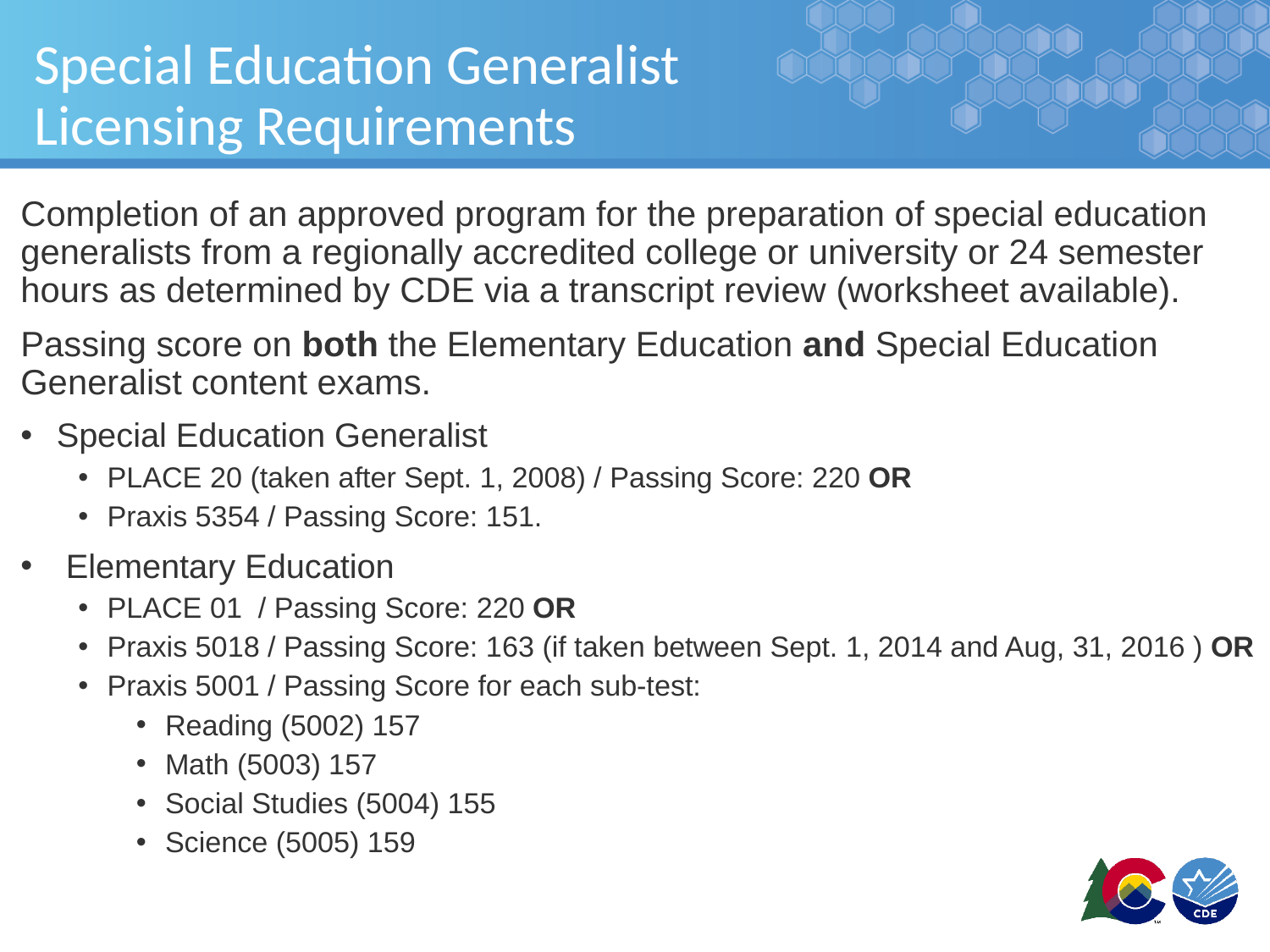

# Special Education Generalist Licensing Requirements
Completion of an approved program for the preparation of special education generalists from a regionally accredited college or university or 24 semester hours as determined by CDE via a transcript review (worksheet available).
Passing score on both the Elementary Education and Special Education Generalist content exams.
Special Education Generalist
PLACE 20 (taken after Sept. 1, 2008) / Passing Score: 220 OR
Praxis 5354 / Passing Score: 151.
 Elementary Education
PLACE 01  / Passing Score: 220 OR
Praxis 5018 / Passing Score: 163 (if taken between Sept. 1, 2014 and Aug, 31, 2016 ) OR
Praxis 5001 / Passing Score for each sub-test:
Reading (5002) 157
Math (5003) 157
Social Studies (5004) 155
Science (5005) 159